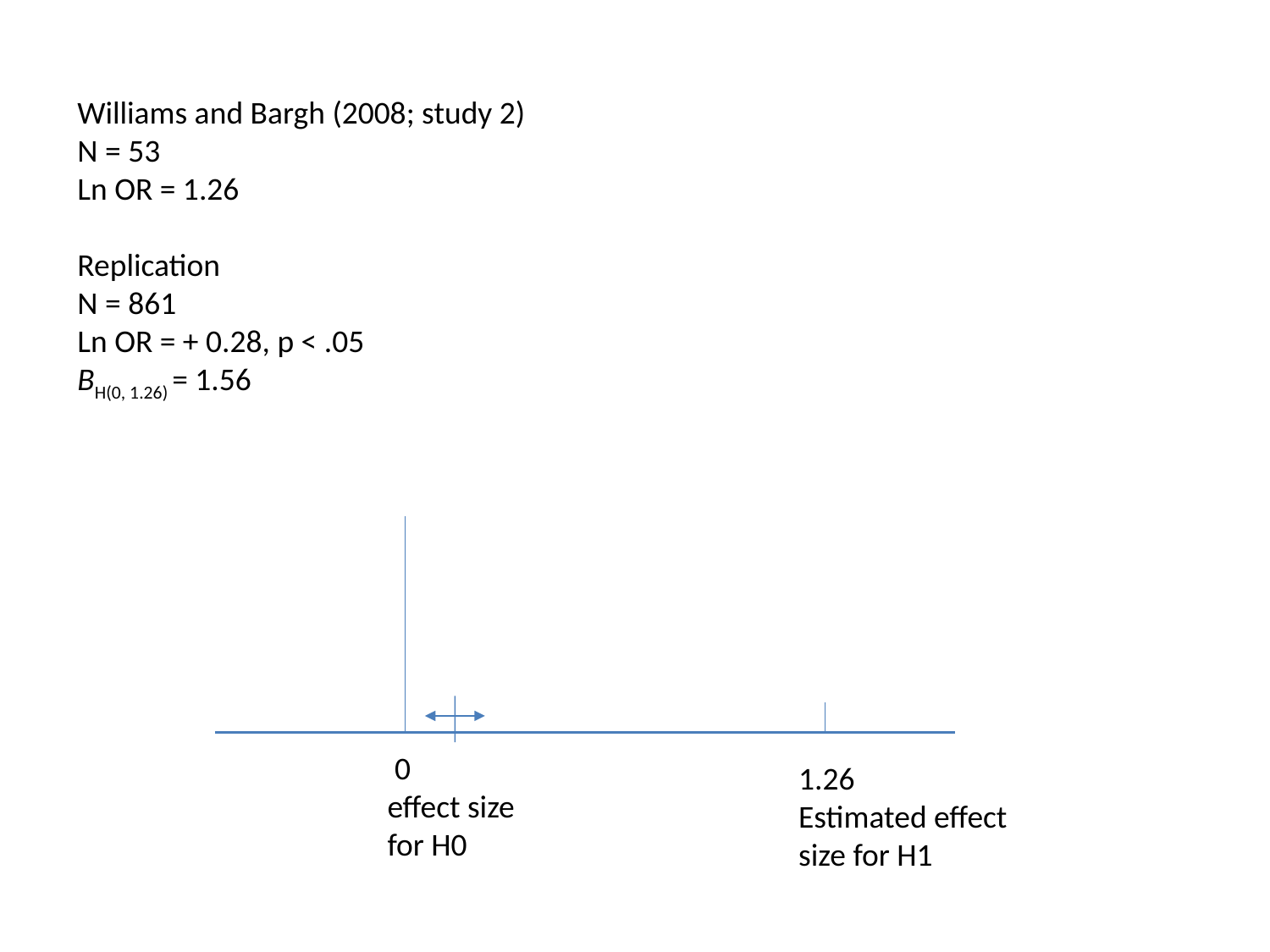

Williams and Bargh (2008; study 2)
N = 53
Ln OR = 1.26

Replication
N = 861
Ln OR = + 0.28, p < .05
BH(0, 1.26) = 1.56
 0
effect size for H0
1.26
Estimated effect size for H1